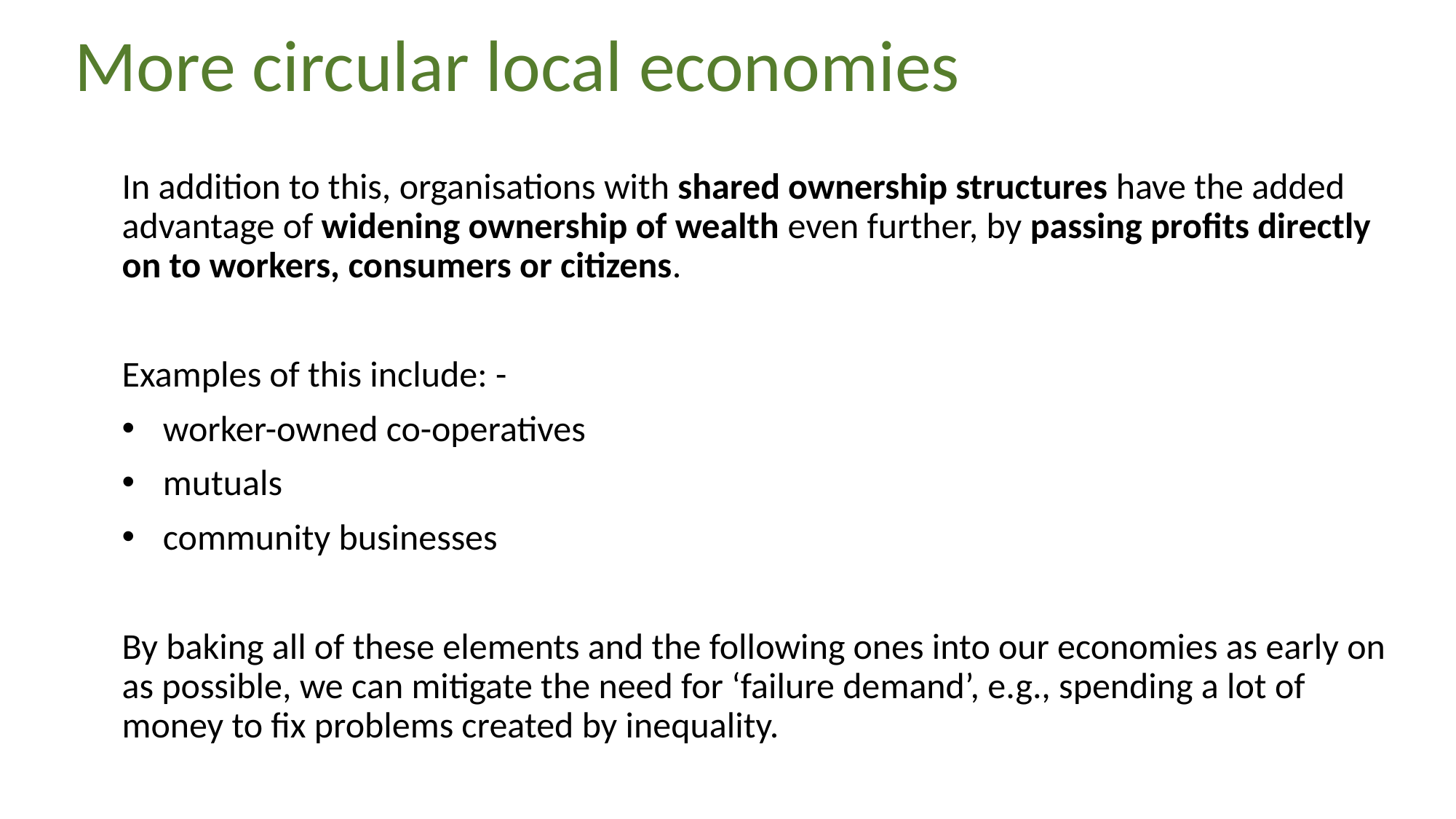

# More circular local economies
In addition to this, organisations with shared ownership structures have the added advantage of widening ownership of wealth even further, by passing profits directly on to workers, consumers or citizens.

Examples of this include: -
worker-owned co-operatives
mutuals
community businesses

By baking all of these elements and the following ones into our economies as early on as possible, we can mitigate the need for ‘failure demand’, e.g., spending a lot of money to fix problems created by inequality.